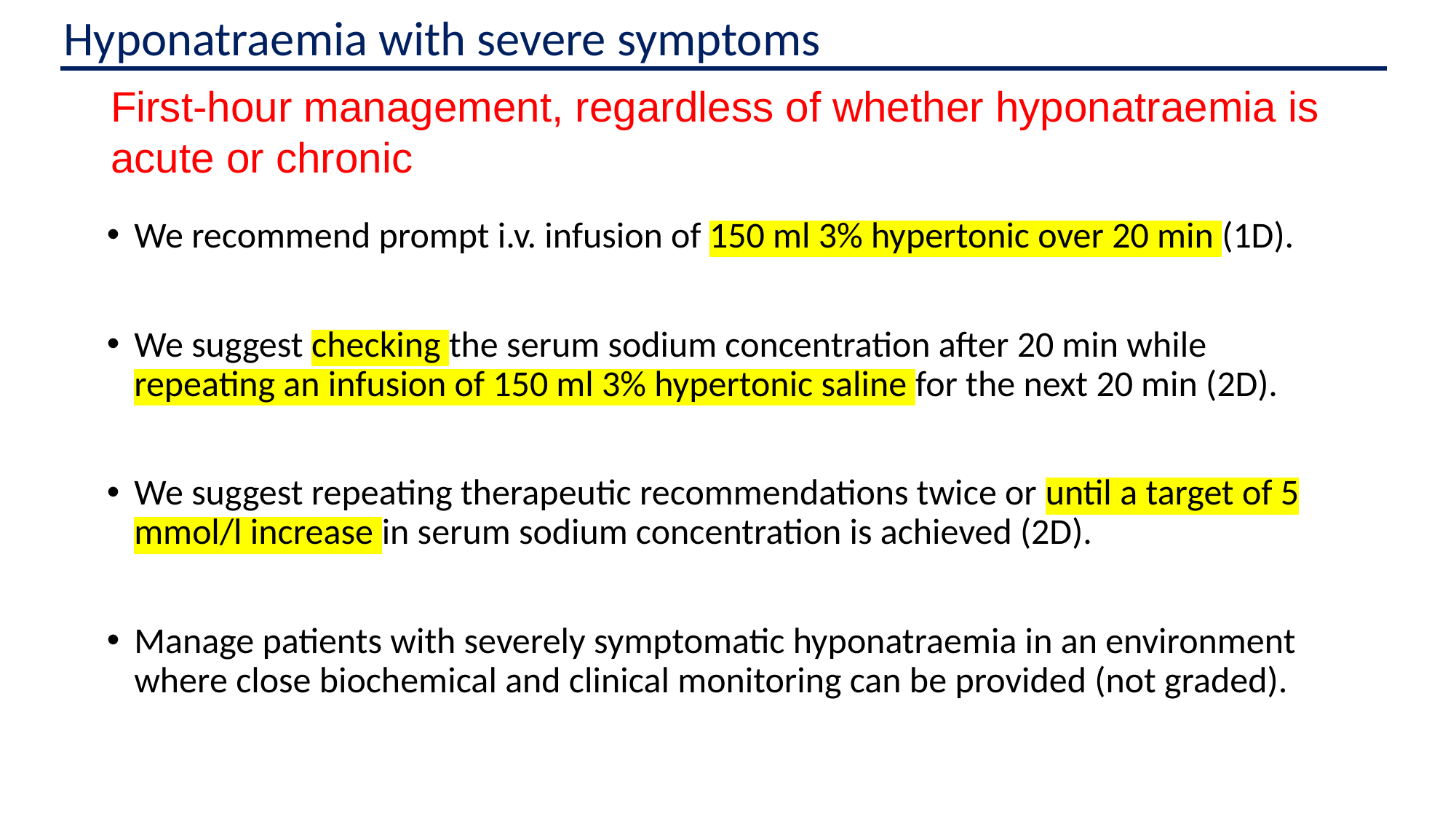

Hyponatraemia with severe symptoms
First-hour management, regardless of whether hyponatraemia is acute or chronic
We recommend prompt i.v. infusion of 150 ml 3% hypertonic over 20 min (1D).

We suggest checking the serum sodium concentration after 20 min while repeating an infusion of 150 ml 3% hypertonic saline for the next 20 min (2D).

We suggest repeating therapeutic recommendations twice or until a target of 5 mmol/l increase in serum sodium concentration is achieved (2D).

Manage patients with severely symptomatic hyponatraemia in an environment where close biochemical and clinical monitoring can be provided (not graded).